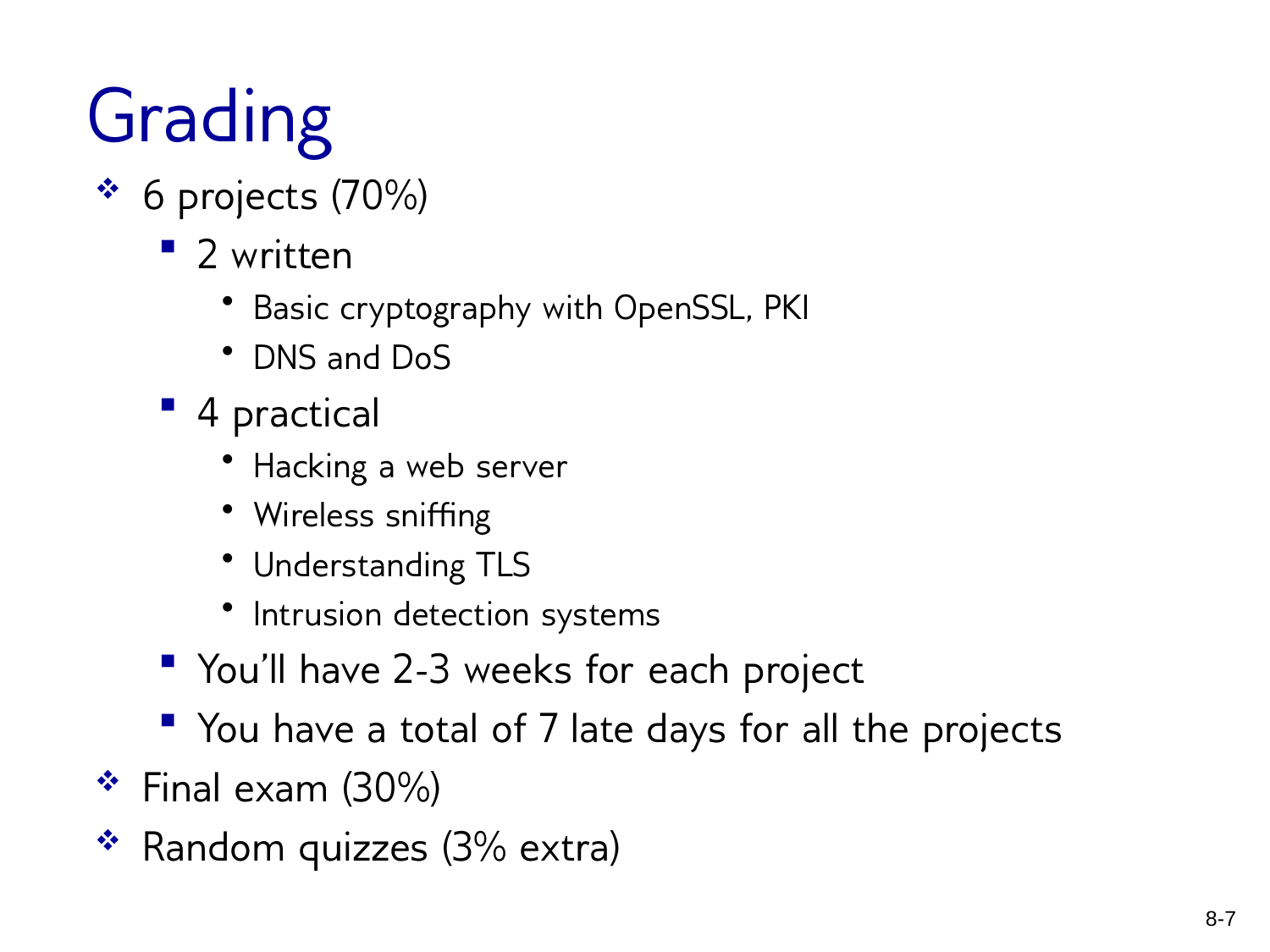

# Grading
6 projects (70%)
2 written
Basic cryptography with OpenSSL, PKI
DNS and DoS
4 practical
Hacking a web server
Wireless sniffing
Understanding TLS
Intrusion detection systems
You’ll have 2-3 weeks for each project
You have a total of 7 late days for all the projects
Final exam (30%)
Random quizzes (3% extra)